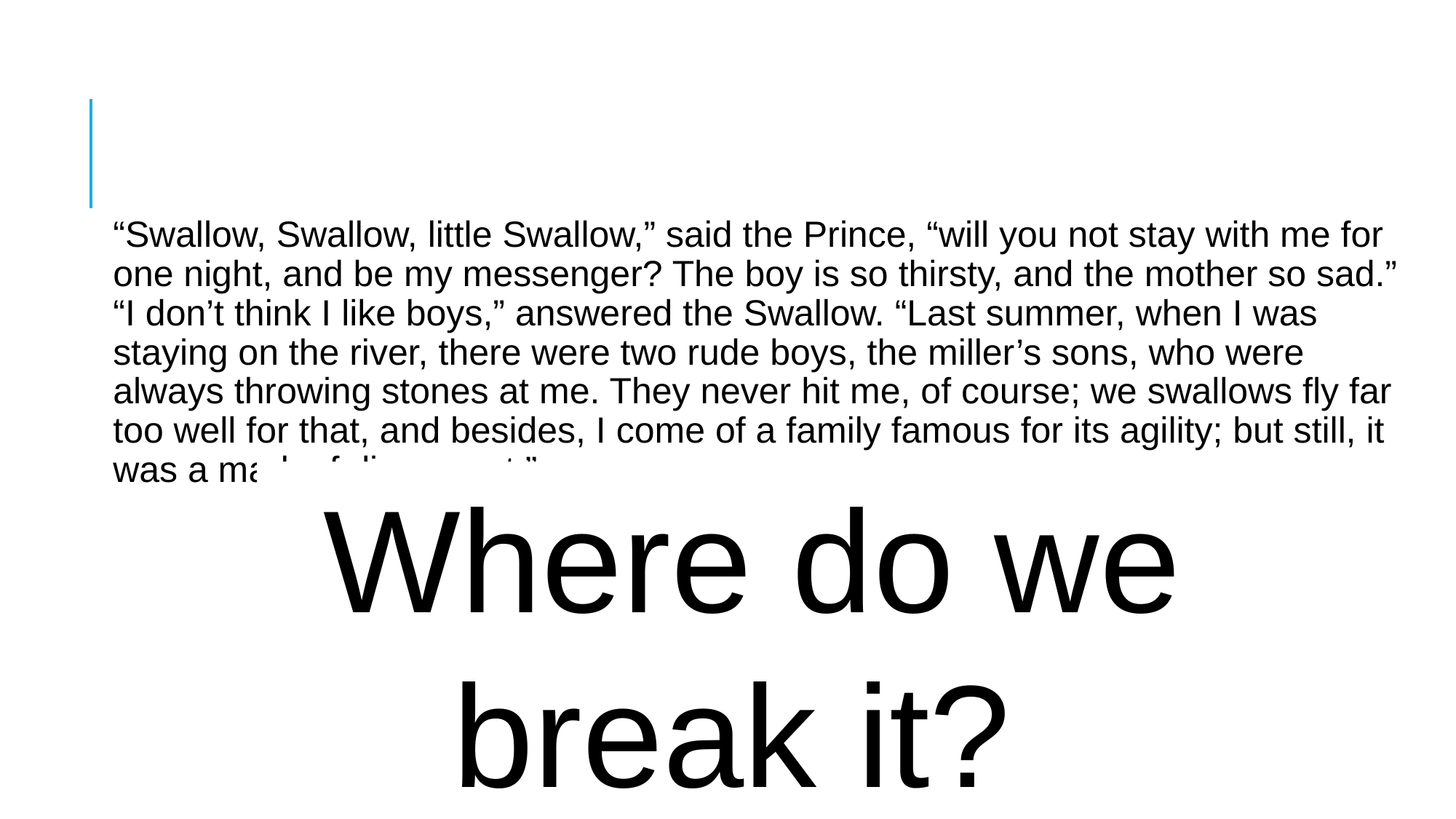

“Swallow, Swallow, little Swallow,” said the Prince, “will you not stay with me for one night, and be my messenger? The boy is so thirsty, and the mother so sad.” “I don’t think I like boys,” answered the Swallow. “Last summer, when I was staying on the river, there were two rude boys, the miller’s sons, who were always throwing stones at me. They never hit me, of course; we swallows fly far too well for that, and besides, I come of a family famous for its agility; but still, it was a mark of disrespect.”
Where do we break it?